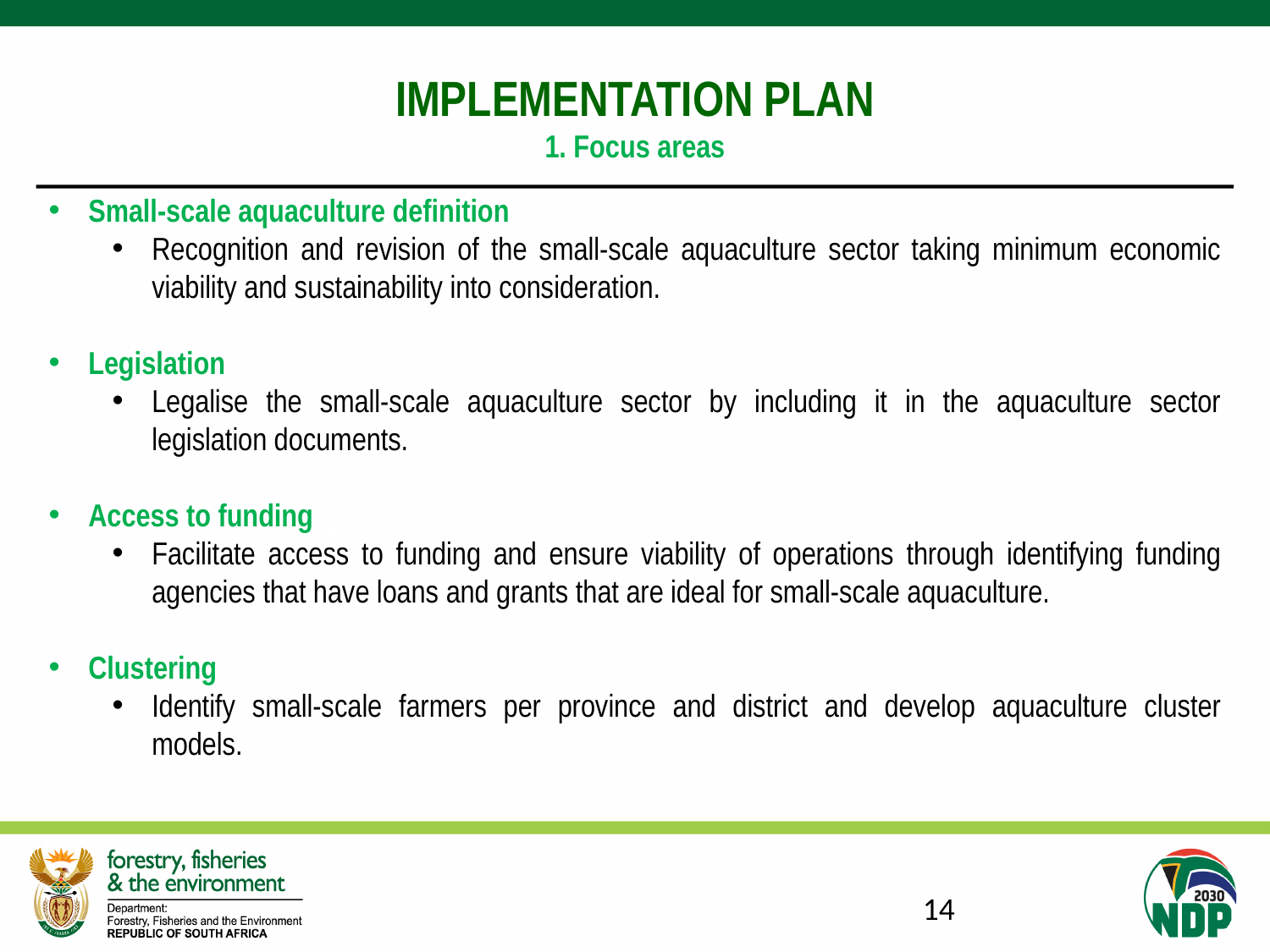

IMPLEMENTATION PLAN
1. Focus areas

Small-scale aquaculture definition
Recognition and revision of the small-scale aquaculture sector taking minimum economic viability and sustainability into consideration.

Legislation
Legalise the small-scale aquaculture sector by including it in the aquaculture sector legislation documents.

Access to funding
Facilitate access to funding and ensure viability of operations through identifying funding agencies that have loans and grants that are ideal for small-scale aquaculture.

Clustering
Identify small-scale farmers per province and district and develop aquaculture cluster models.

14